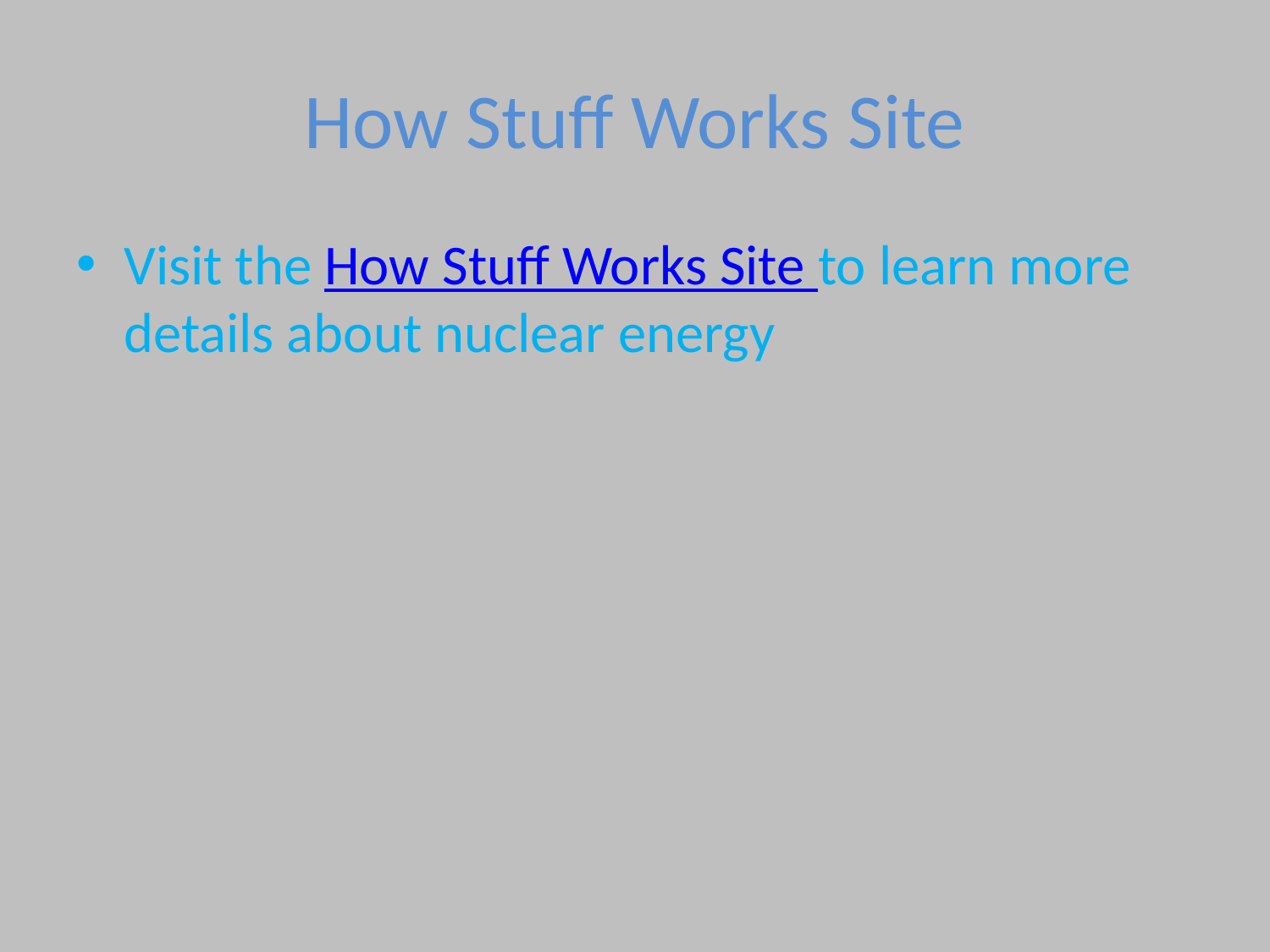

# How Stuff Works Site
Visit the How Stuff Works Site to learn more details about nuclear energy